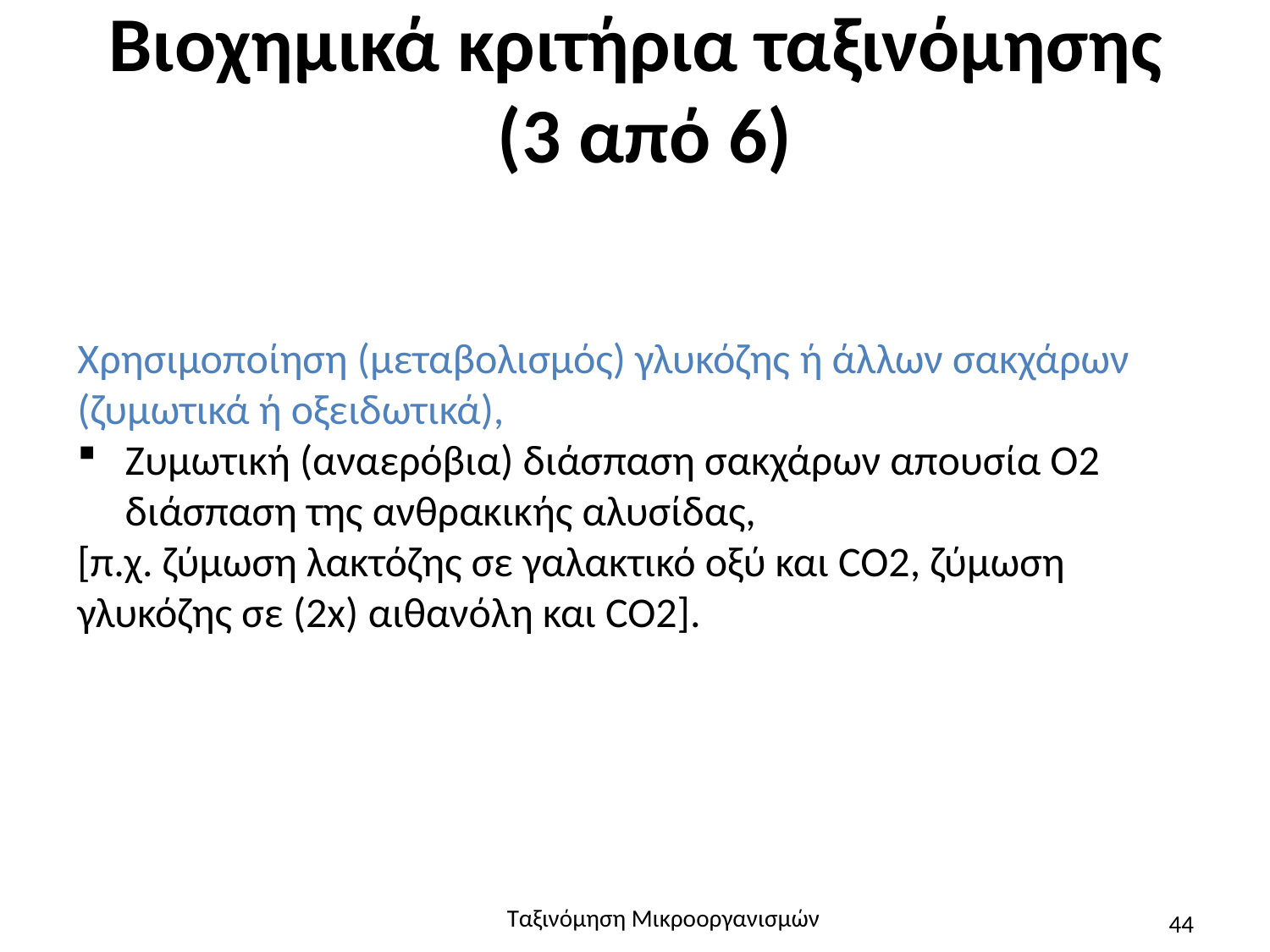

# Βιοχημικά κριτήρια ταξινόμησης (3 από 6)
Χρησιμοποίηση (μεταβολισμός) γλυκόζης ή άλλων σακχάρων (ζυμωτικά ή οξειδωτικά),
Ζυμωτική (αναερόβια) διάσπαση σακχάρων απουσία Ο2 διάσπαση της ανθρακικής αλυσίδας,
[π.χ. ζύμωση λακτόζης σε γαλακτικό οξύ και CO2, ζύμωση γλυκόζης σε (2x) αιθανόλη και CO2].
Ταξινόμηση Μικροοργανισμών
44